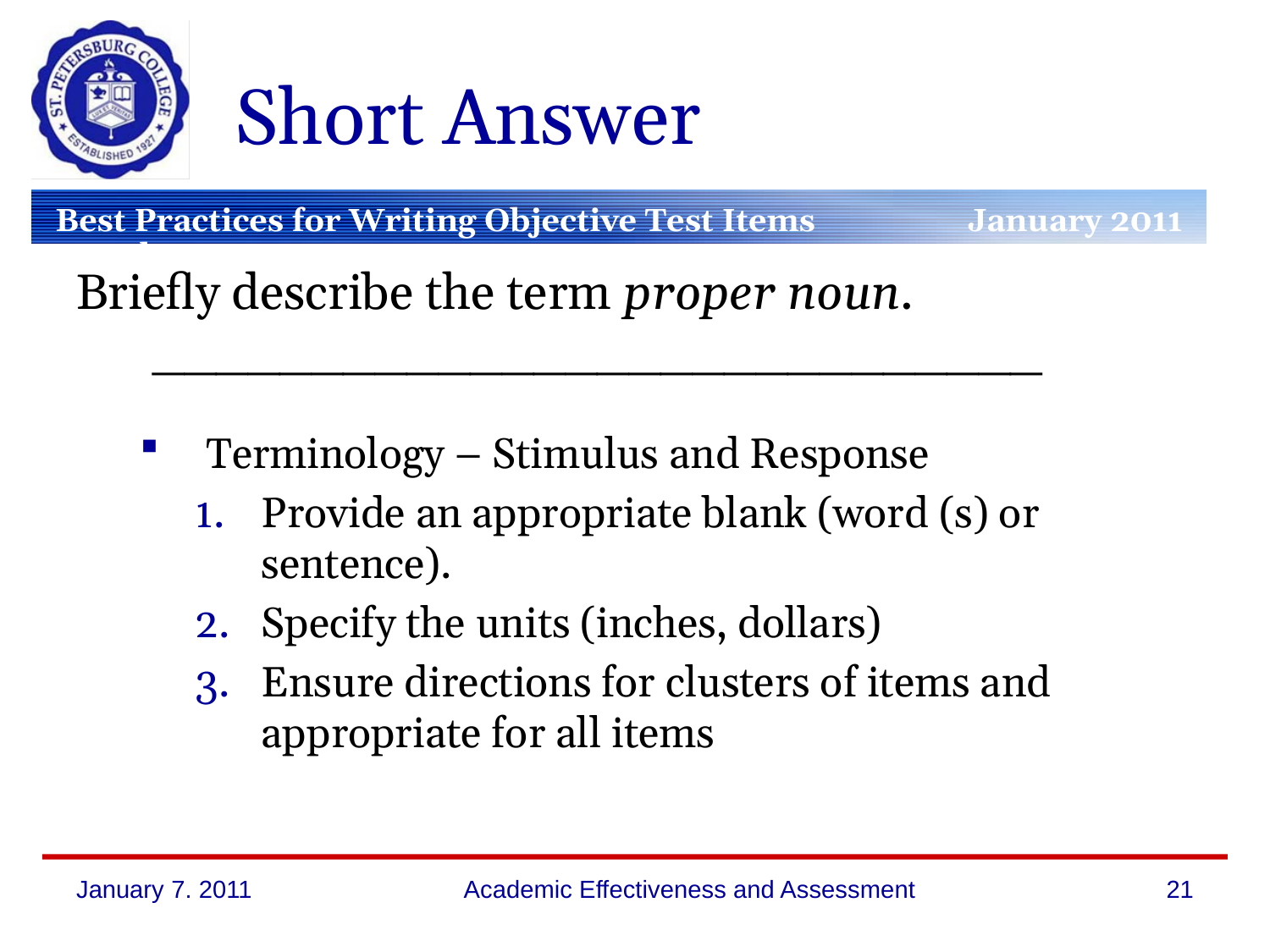

# Short Answer
Briefly describe the term proper noun. ____________________________

Terminology – Stimulus and Response
Provide an appropriate blank (word (s) or sentence).
Specify the units (inches, dollars)
Ensure directions for clusters of items and appropriate for all items

January 7. 2011
Academic Effectiveness and Assessment
21